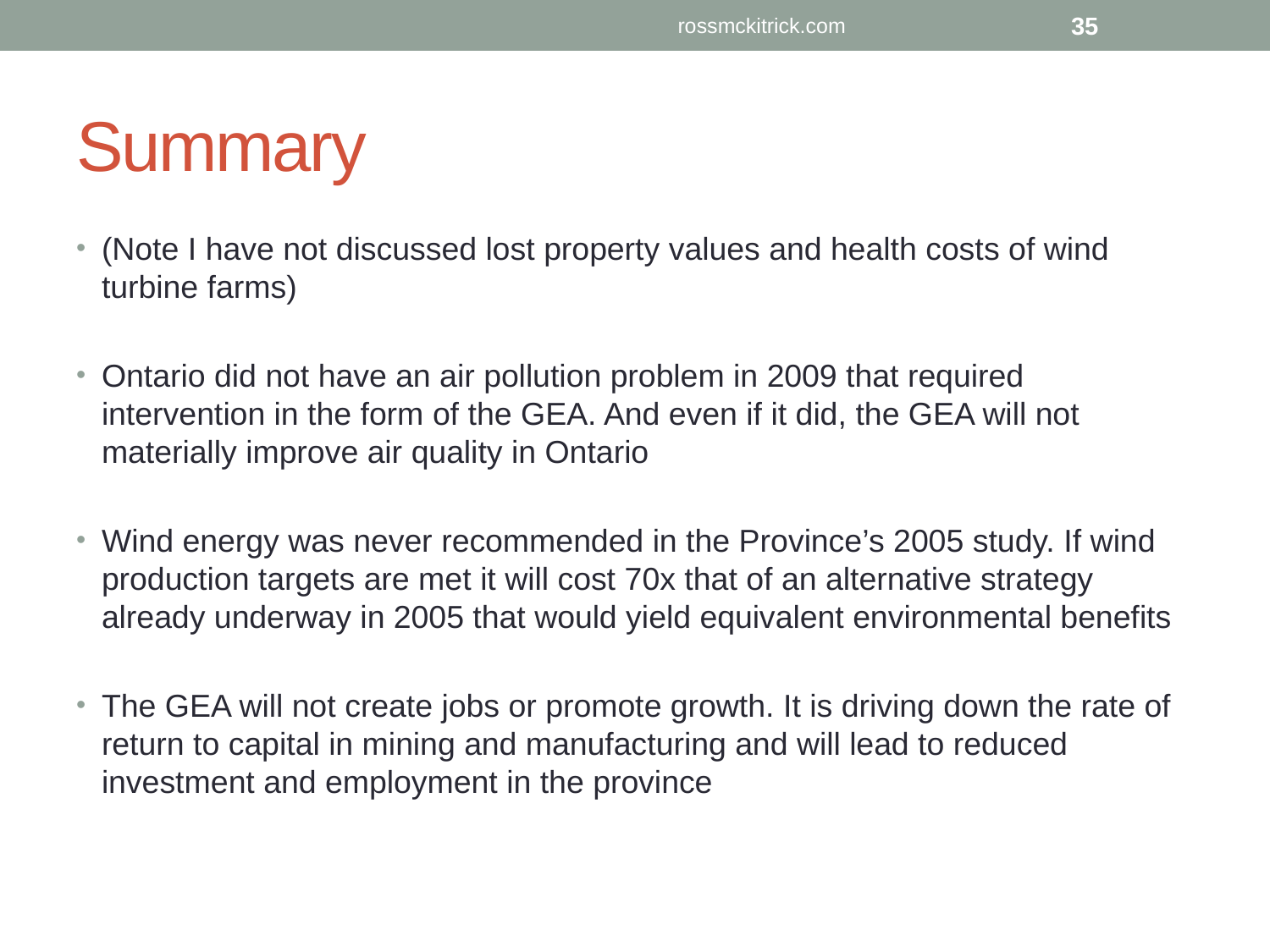

rossmckitrick.com
35
# Summary
(Note I have not discussed lost property values and health costs of wind turbine farms)

Ontario did not have an air pollution problem in 2009 that required intervention in the form of the GEA. And even if it did, the GEA will not materially improve air quality in Ontario

Wind energy was never recommended in the Province’s 2005 study. If wind production targets are met it will cost 70x that of an alternative strategy already underway in 2005 that would yield equivalent environmental benefits

The GEA will not create jobs or promote growth. It is driving down the rate of return to capital in mining and manufacturing and will lead to reduced investment and employment in the province